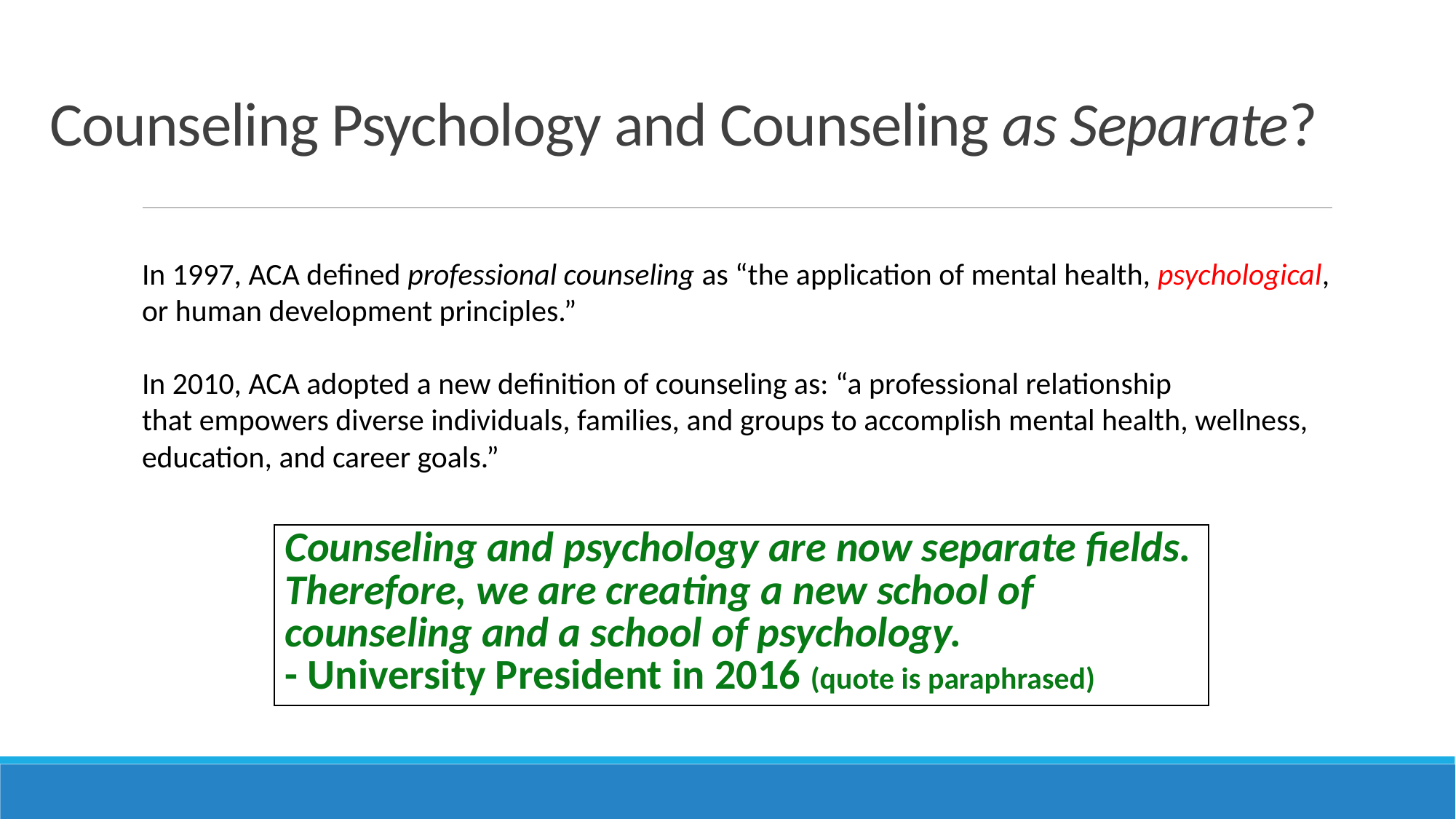

# Counseling Psychology and Counseling as Separate?

In 1997, ACA defined professional counseling as “the application of mental health, psychological, or human development principles.”

In 2010, ACA adopted a new definition of counseling as: “a professional relationship
that empowers diverse individuals, families, and groups to accomplish mental health, wellness, education, and career goals.”

| Counseling and psychology are now separate fields. Therefore, we are creating a new school of counseling and a school of psychology. - University President in 2016 (quote is paraphrased) |
| --- |